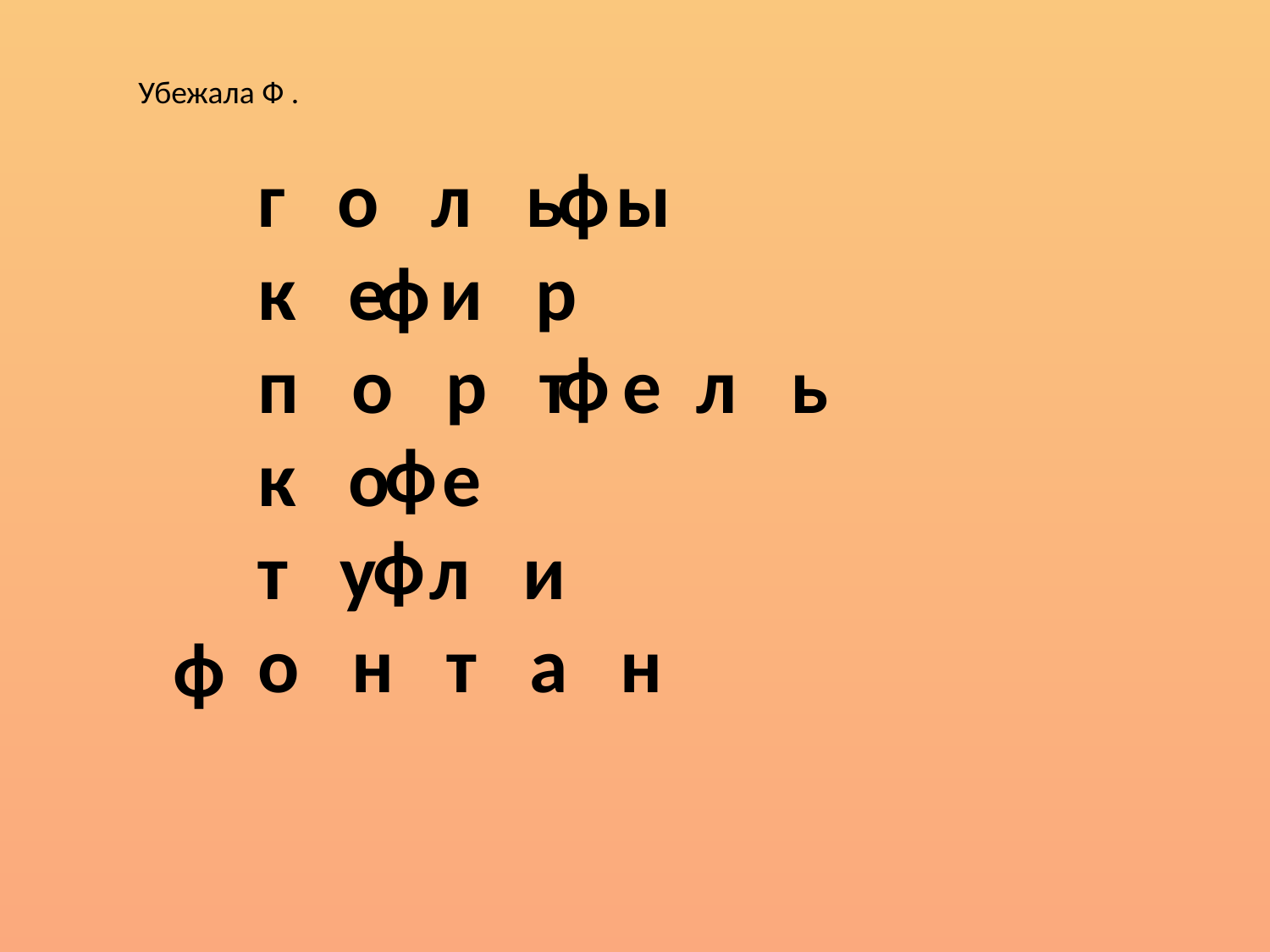

Убежала Ф .
г   о   л   ь   ы
к   е   и   р
п   о   р   т   е  л   ь
к   о   е
т   у   л   и
о   н   т   а   н
ф

ф
ф

ф
ф
ф